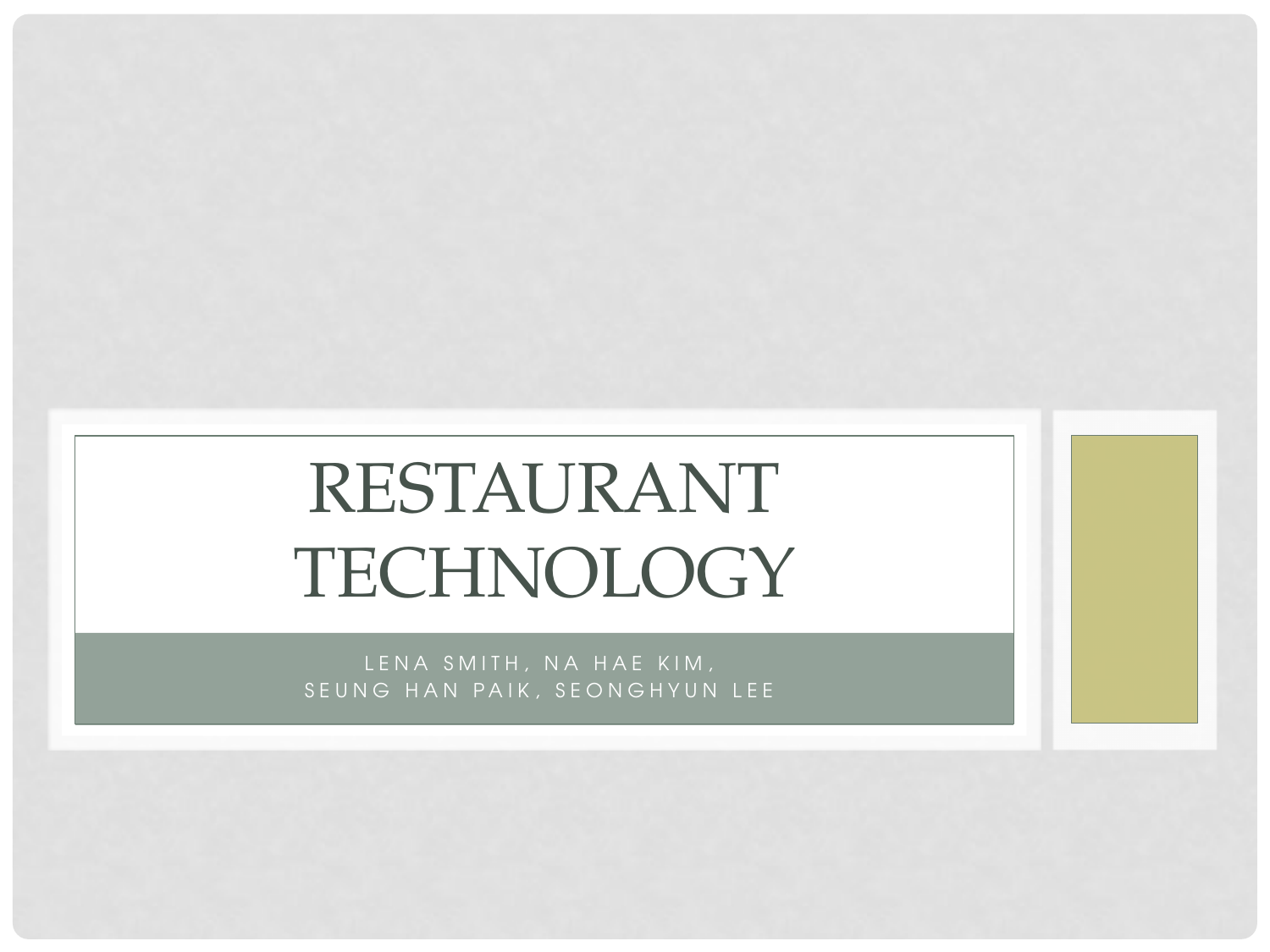

# Restaurant Technology
Lena smith, Na hae kim,
seung han paik, seonghyun lee